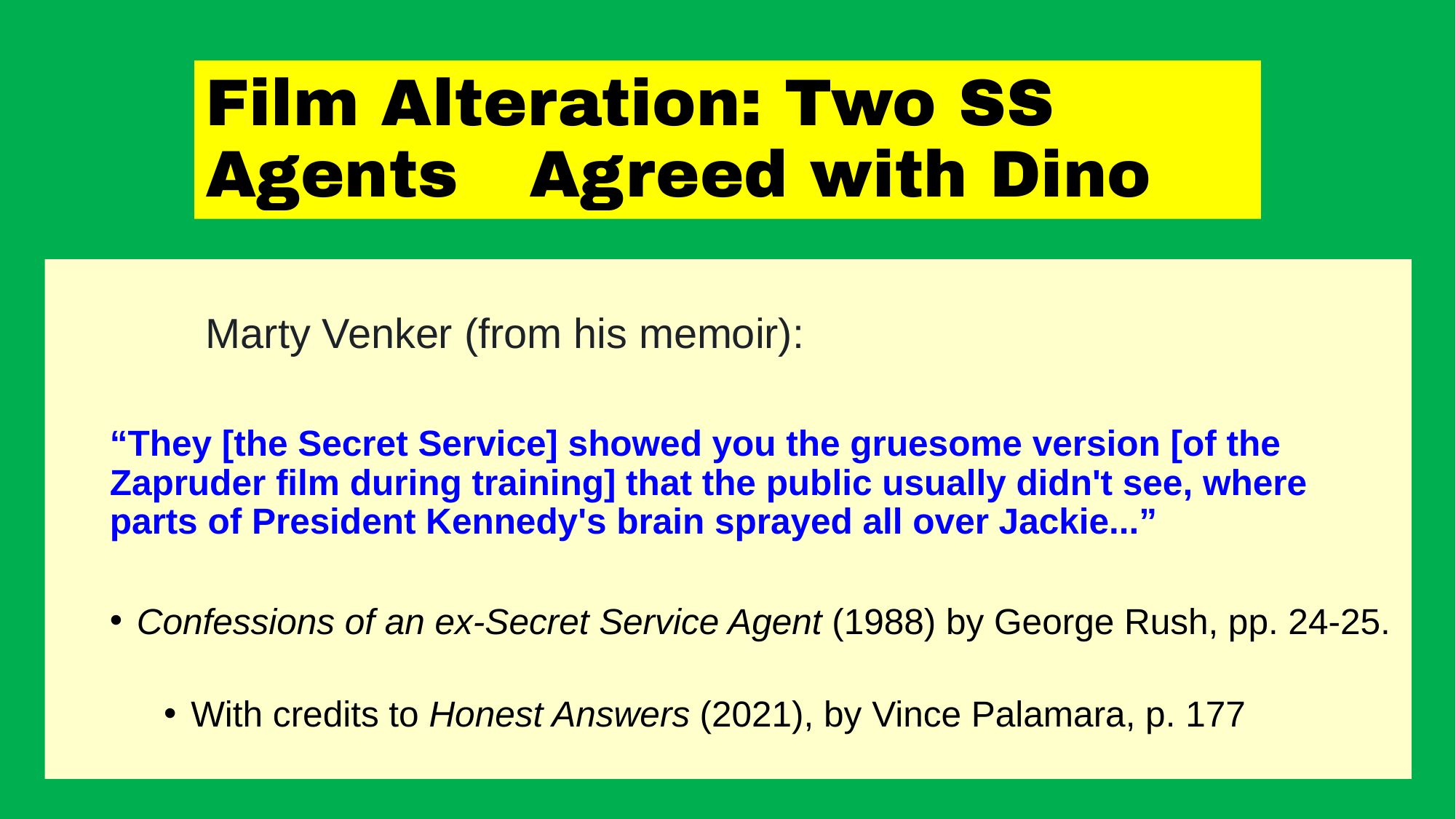

# Film Alteration: Two SS Agents 		Agreed with Dino

               Marty Venker (from his memoir):

“They [the Secret Service] showed you the gruesome version [of the Zapruder film during training] that the public usually didn't see, where parts of President Kennedy's brain sprayed all over Jackie...”

Confessions of an ex-Secret Service Agent (1988) by George Rush, pp. 24-25.

With credits to Honest Answers (2021), by Vince Palamara, p. 177